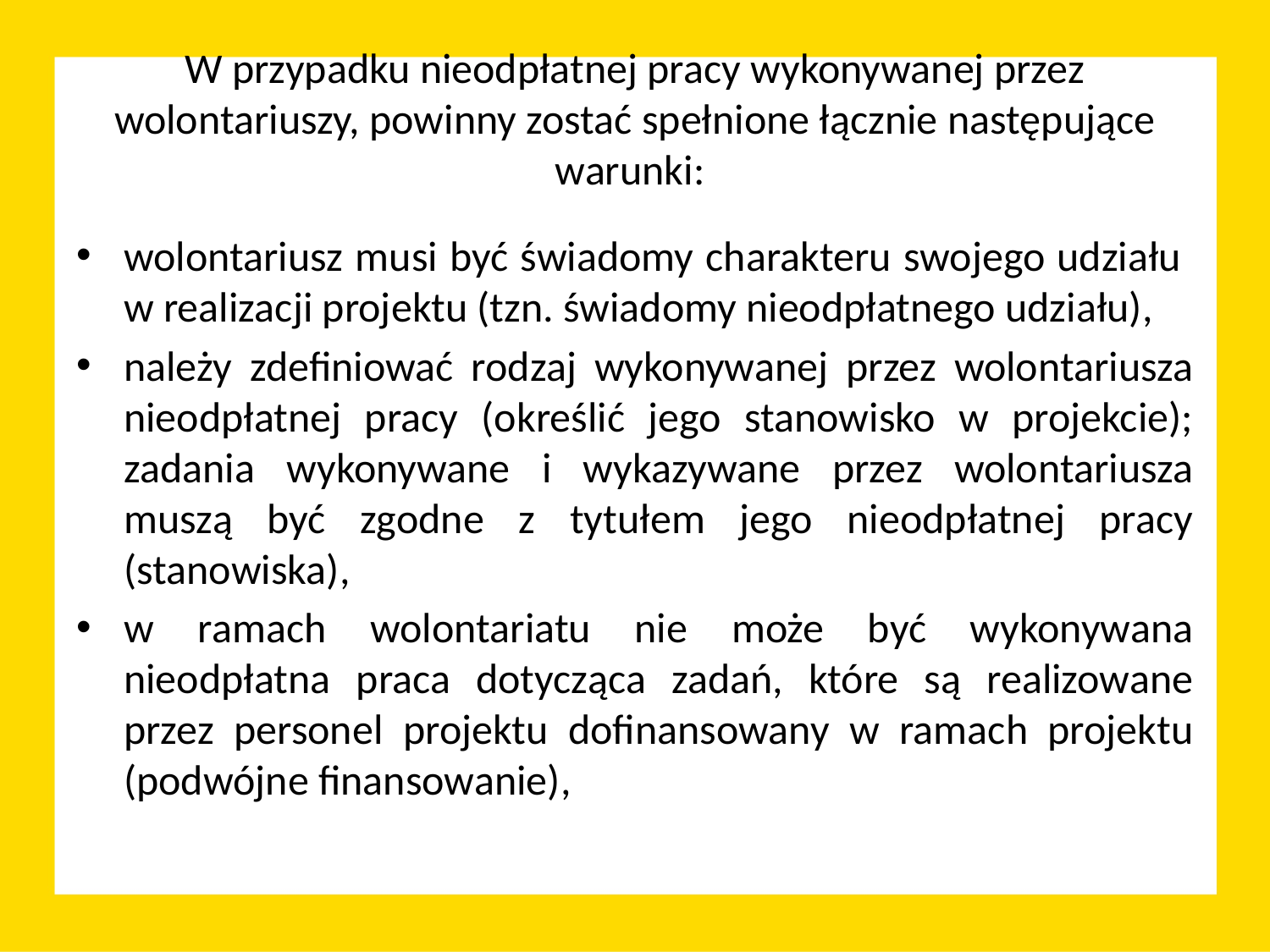

# W przypadku nieodpłatnej pracy wykonywanej przez wolontariuszy, powinny zostać spełnione łącznie następujące warunki:
wolontariusz musi być świadomy charakteru swojego udziału
w realizacji projektu (tzn. świadomy nieodpłatnego udziału),
należy zdefiniować rodzaj wykonywanej przez wolontariusza nieodpłatnej pracy (określić jego stanowisko w projekcie); zadania wykonywane i wykazywane przez wolontariusza muszą być zgodne z tytułem jego nieodpłatnej pracy (stanowiska),
w ramach wolontariatu nie może być wykonywana nieodpłatna praca dotycząca zadań, które są realizowane przez personel projektu dofinansowany w ramach projektu (podwójne finansowanie),